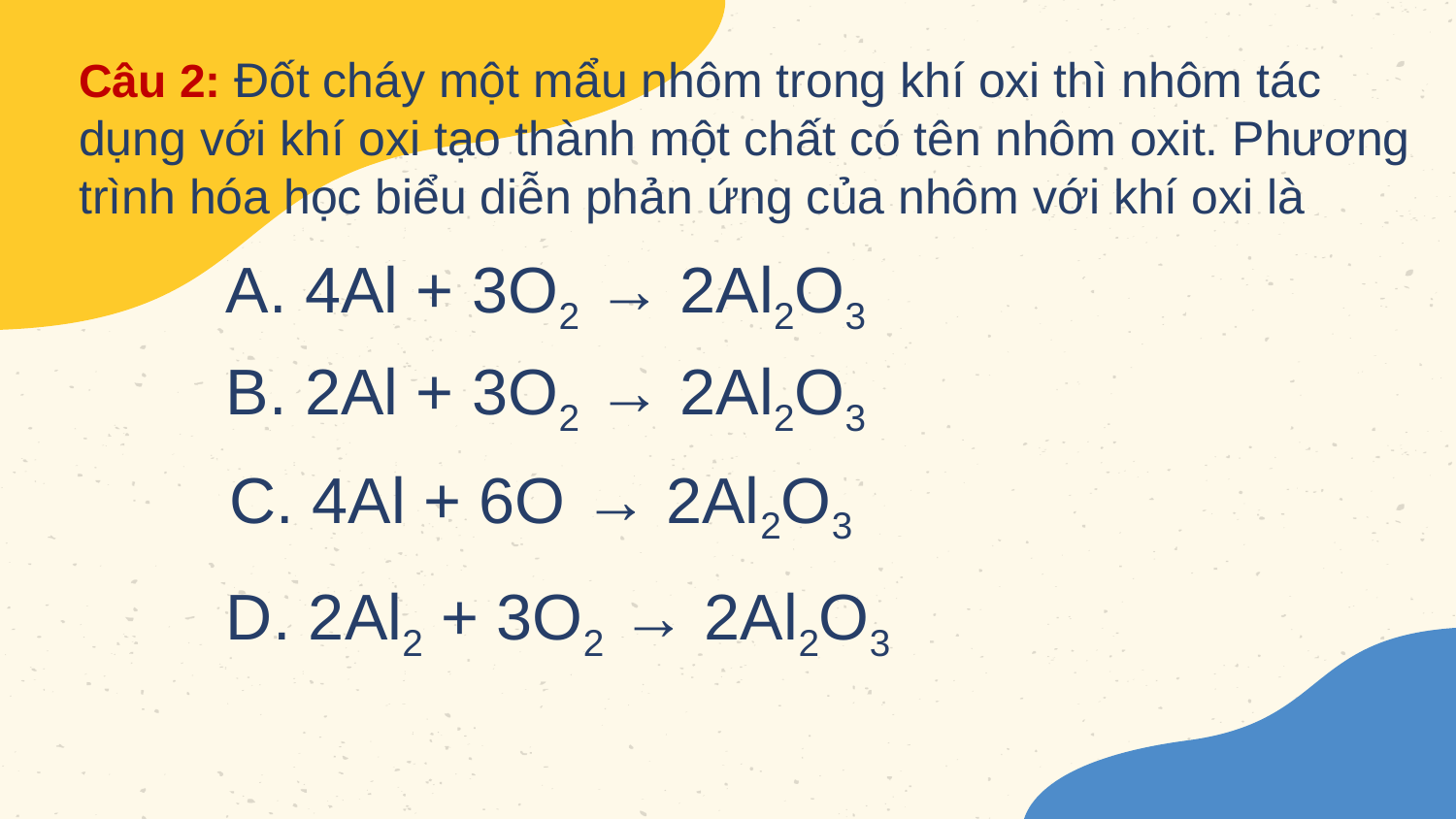

Câu 2: Đốt cháy một mẩu nhôm trong khí oxi thì nhôm tác dụng với khí oxi tạo thành một chất có tên nhôm oxit. Phương trình hóa học biểu diễn phản ứng của nhôm với khí oxi là
A. 4Al + 3O2 → 2Al2O3
B. 2Al + 3O2 → 2Al2O3
C. 4Al + 6O → 2Al2O3
D. 2Al2 + 3O2 → 2Al2O3